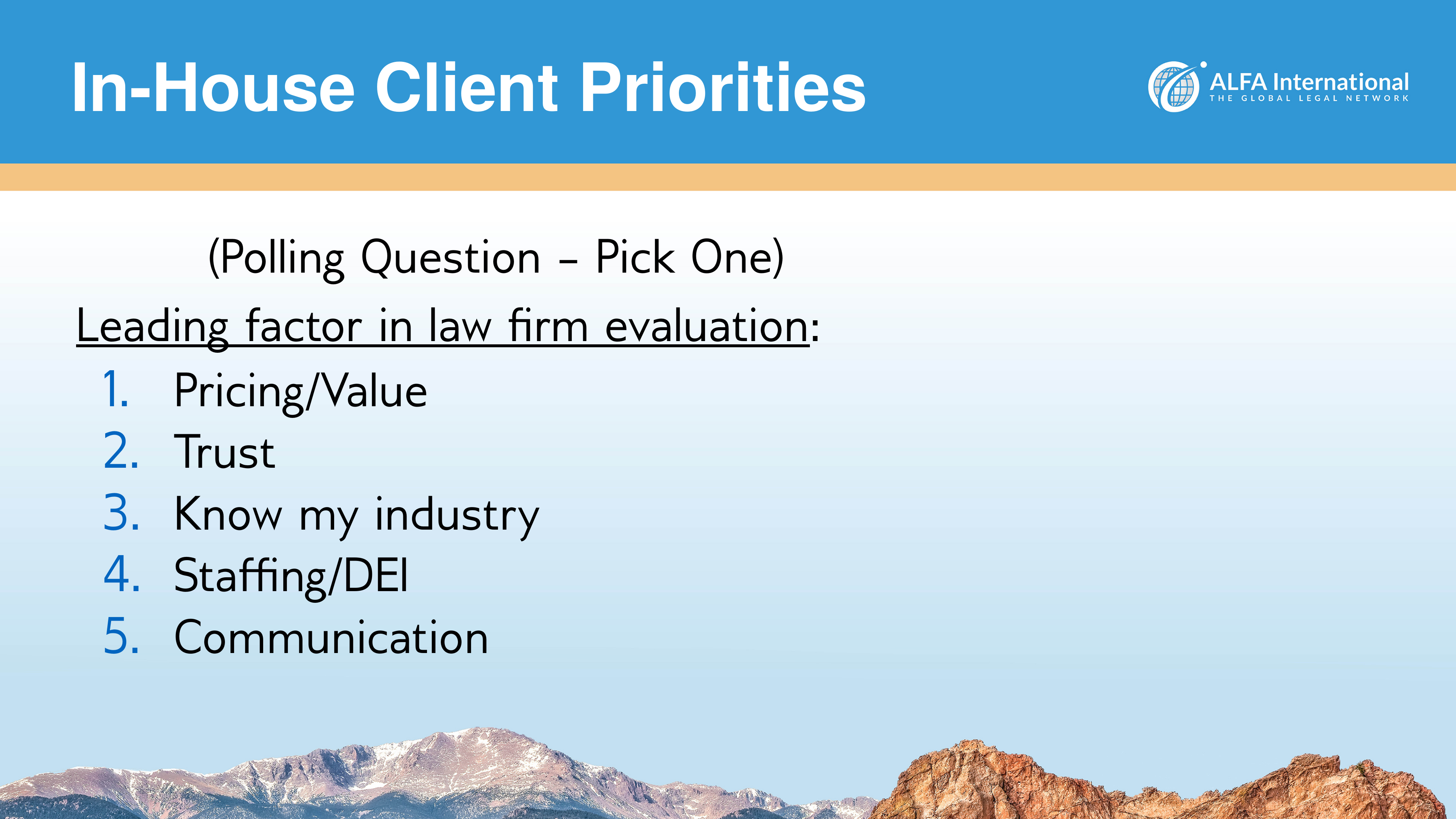

# In-House Client Priorities
         (Polling Question – Pick One)
Leading factor in law firm evaluation:
Pricing/Value
Trust
Know my industry
Staffing/DEI
Communication